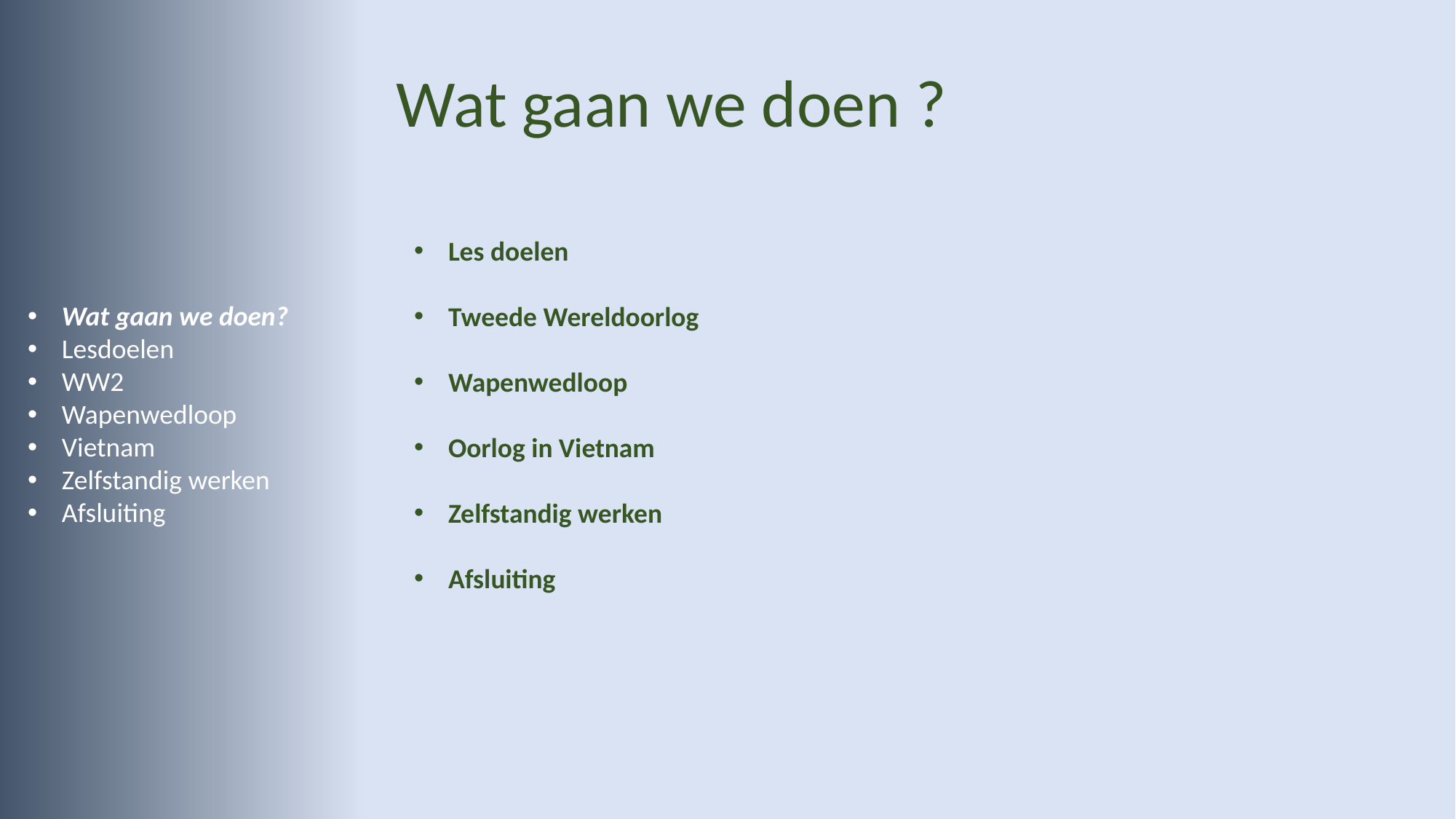

# Wat gaan we doen ?
Les doelen

Tweede Wereldoorlog

Wapenwedloop

Oorlog in Vietnam

Zelfstandig werken

Afsluiting
Wat gaan we doen?
Lesdoelen
WW2
Wapenwedloop
Vietnam
Zelfstandig werken
Afsluiting